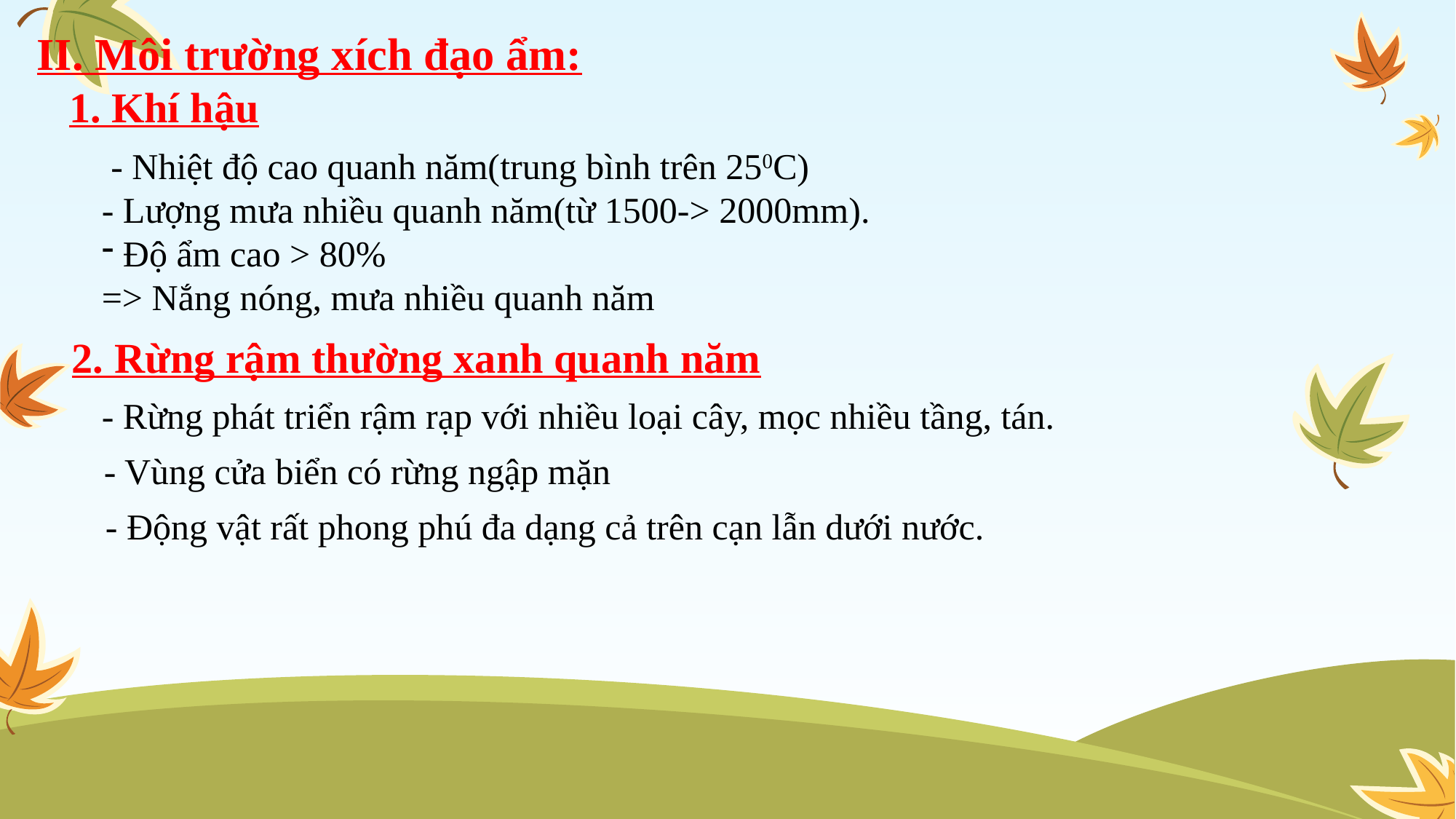

II. Môi trường xích đạo ẩm:
1. Khí hậu
 - Nhiệt độ cao quanh năm(trung bình trên 250C)
- Lượng mưa nhiều quanh năm(từ 1500-> 2000mm).
 Độ ẩm cao > 80%
=> Nắng nóng, mưa nhiều quanh năm
2. Rừng rậm thường xanh quanh năm
- Rừng phát triển rậm rạp với nhiều loại cây, mọc nhiều tầng, tán.
- Vùng cửa biển có rừng ngập mặn
- Động vật rất phong phú đa dạng cả trên cạn lẫn dưới nước.